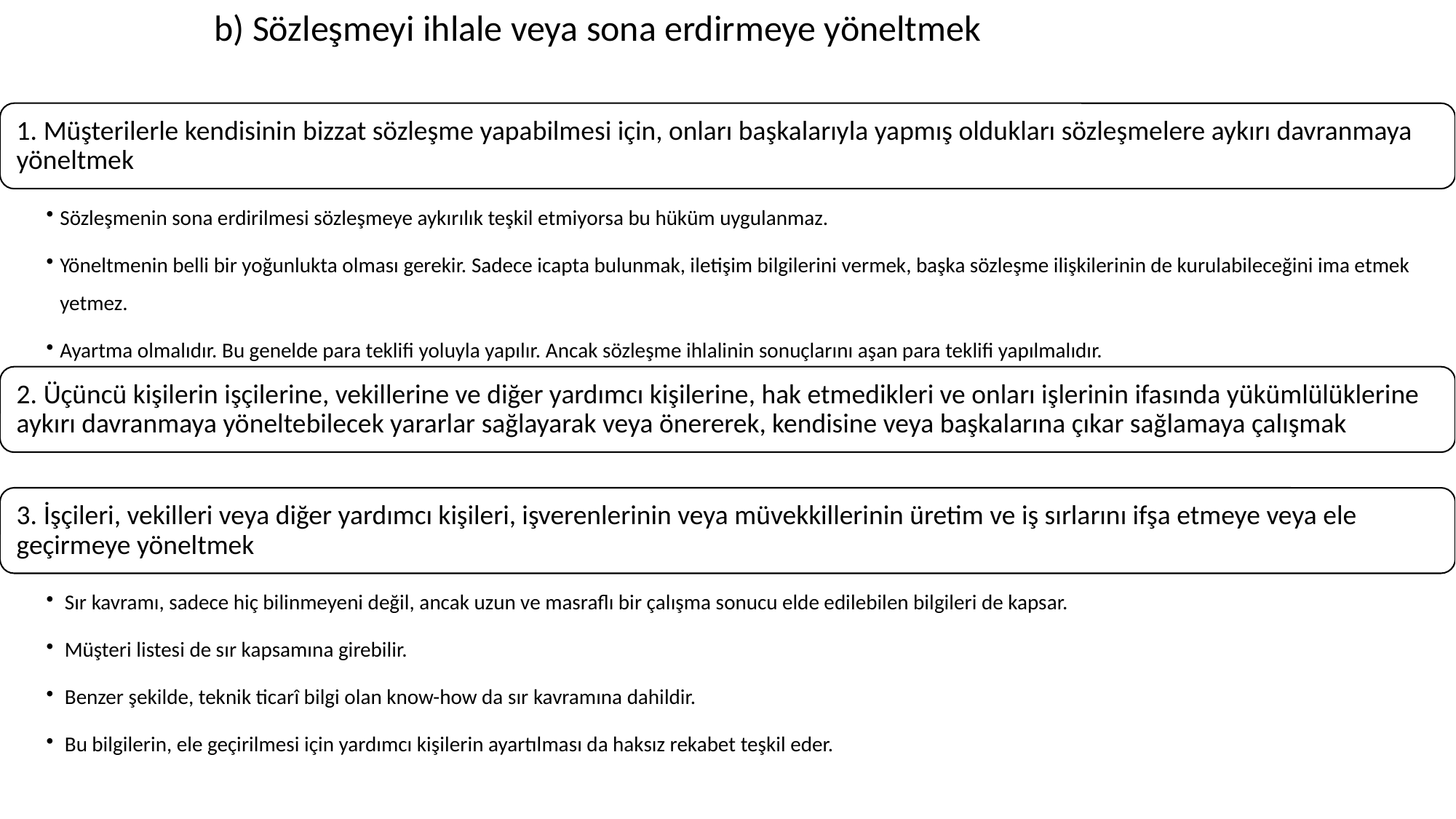

# b) Sözleşmeyi ihlale veya sona erdirmeye yöneltmek
1. Müşterilerle kendisinin bizzat sözleşme yapabilmesi için, onları başkalarıyla yapmış oldukları sözleşmelere aykırı davranmaya yöneltmek
Sözleşmenin sona erdirilmesi sözleşmeye aykırılık teşkil etmiyorsa bu hüküm uygulanmaz.
Yöneltmenin belli bir yoğunlukta olması gerekir. Sadece icapta bulunmak, iletişim bilgilerini vermek, başka sözleşme ilişkilerinin de kurulabileceğini ima etmek yetmez.
Ayartma olmalıdır. Bu genelde para teklifi yoluyla yapılır. Ancak sözleşme ihlalinin sonuçlarını aşan para teklifi yapılmalıdır.
2. Üçüncü kişilerin işçilerine, vekillerine ve diğer yardımcı kişilerine, hak etmedikleri ve onları işlerinin ifasında yükümlülüklerine aykırı davranmaya yöneltebilecek yararlar sağlayarak veya önererek, kendisine veya başkalarına çıkar sağlamaya çalışmak

3. İşçileri, vekilleri veya diğer yardımcı kişileri, işverenlerinin veya müvekkillerinin üretim ve iş sırlarını ifşa etmeye veya ele geçirmeye yöneltmek
 Sır kavramı, sadece hiç bilinmeyeni değil, ancak uzun ve masraflı bir çalışma sonucu elde edilebilen bilgileri de kapsar.
 Müşteri listesi de sır kapsamına girebilir.
 Benzer şekilde, teknik ticarî bilgi olan know-how da sır kavramına dahildir.
 Bu bilgilerin, ele geçirilmesi için yardımcı kişilerin ayartılması da haksız rekabet teşkil eder.